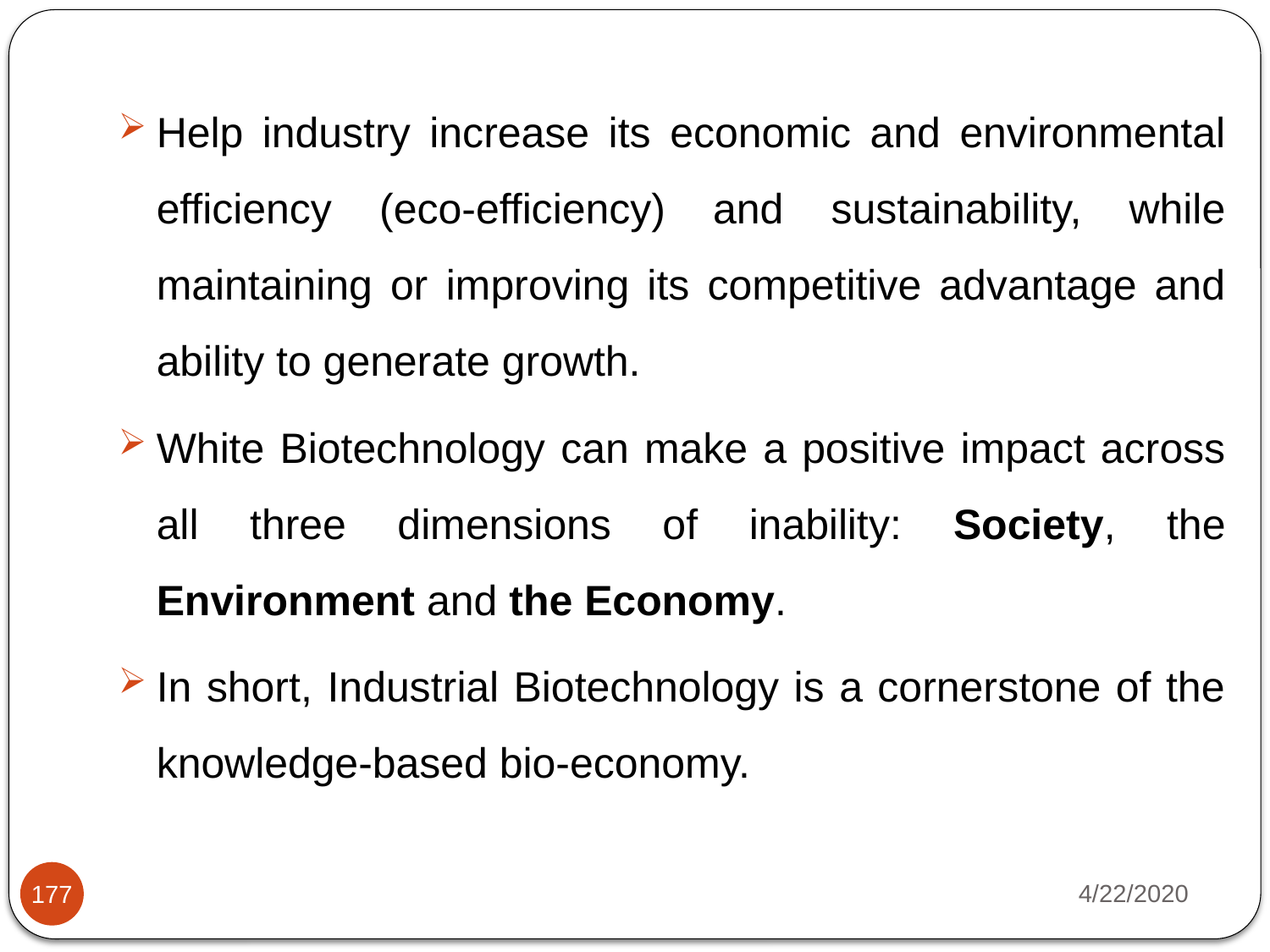

Help industry increase its economic and environmental efficiency (eco-efficiency) and sustainability, while maintaining or improving its competitive advantage and ability to generate growth.
White Biotechnology can make a positive impact across all three dimensions of inability: Society, the Environment and the Economy.
In short, Industrial Biotechnology is a cornerstone of the knowledge-based bio-economy.

4/22/2020
177